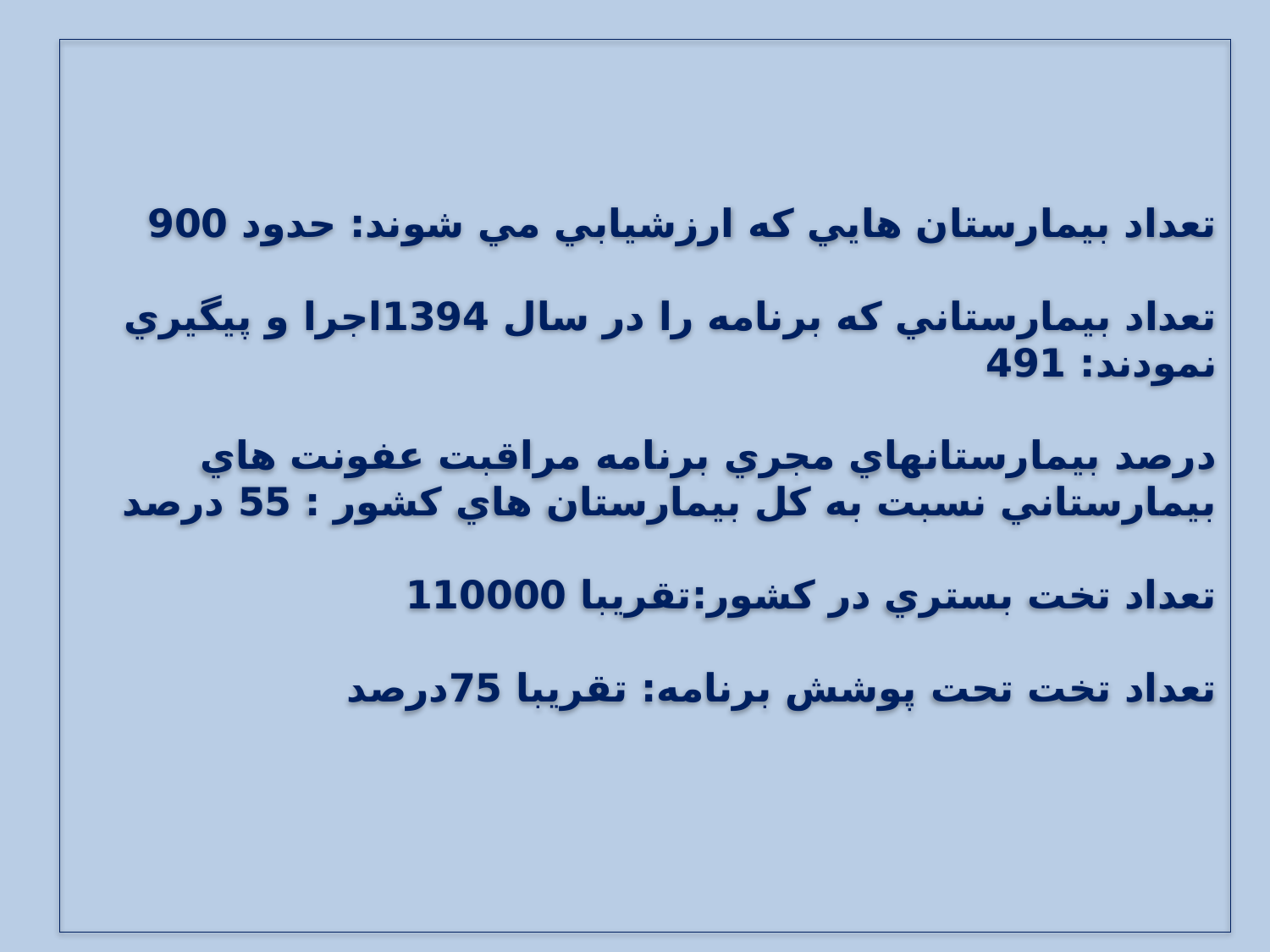

# تعداد بيمارستان هايي كه ارزشيابي مي شوند: حدود 900 تعداد بيمارستاني كه برنامه را در سال 1394اجرا و پيگيري نمودند: 491 درصد بيمارستانهاي مجري برنامه مراقبت عفونت هاي بيمارستاني نسبت به كل بيمارستان هاي كشور : 55 درصد تعداد تخت بستري در كشور:تقريبا 110000 تعداد تخت تحت پوشش برنامه: تقريبا 75درصد